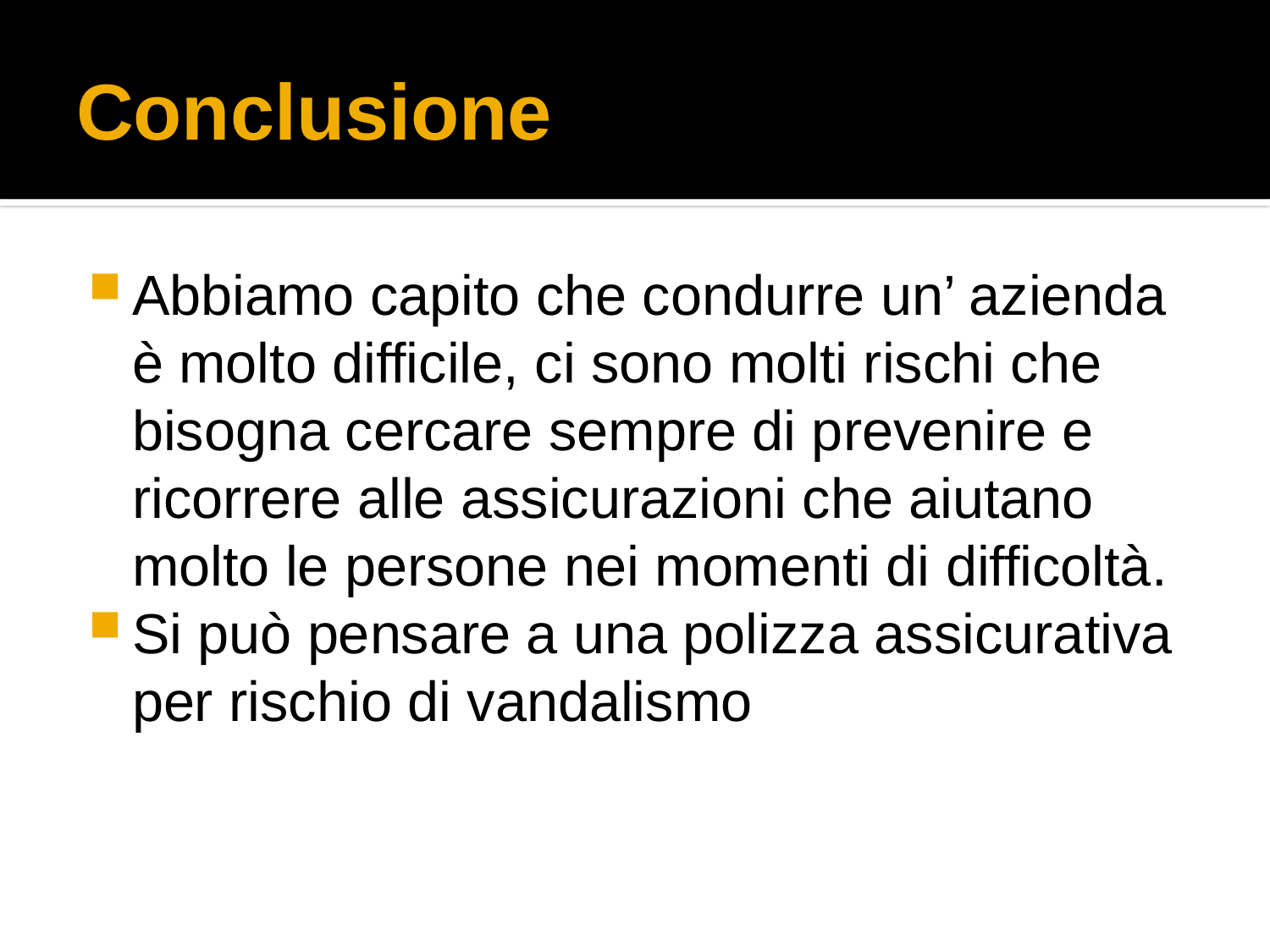

# Conclusione
Abbiamo capito che condurre un’ azienda è molto difficile, ci sono molti rischi che bisogna cercare sempre di prevenire e ricorrere alle assicurazioni che aiutano molto le persone nei momenti di difficoltà.
Si può pensare a una polizza assicurativa per rischio di vandalismo